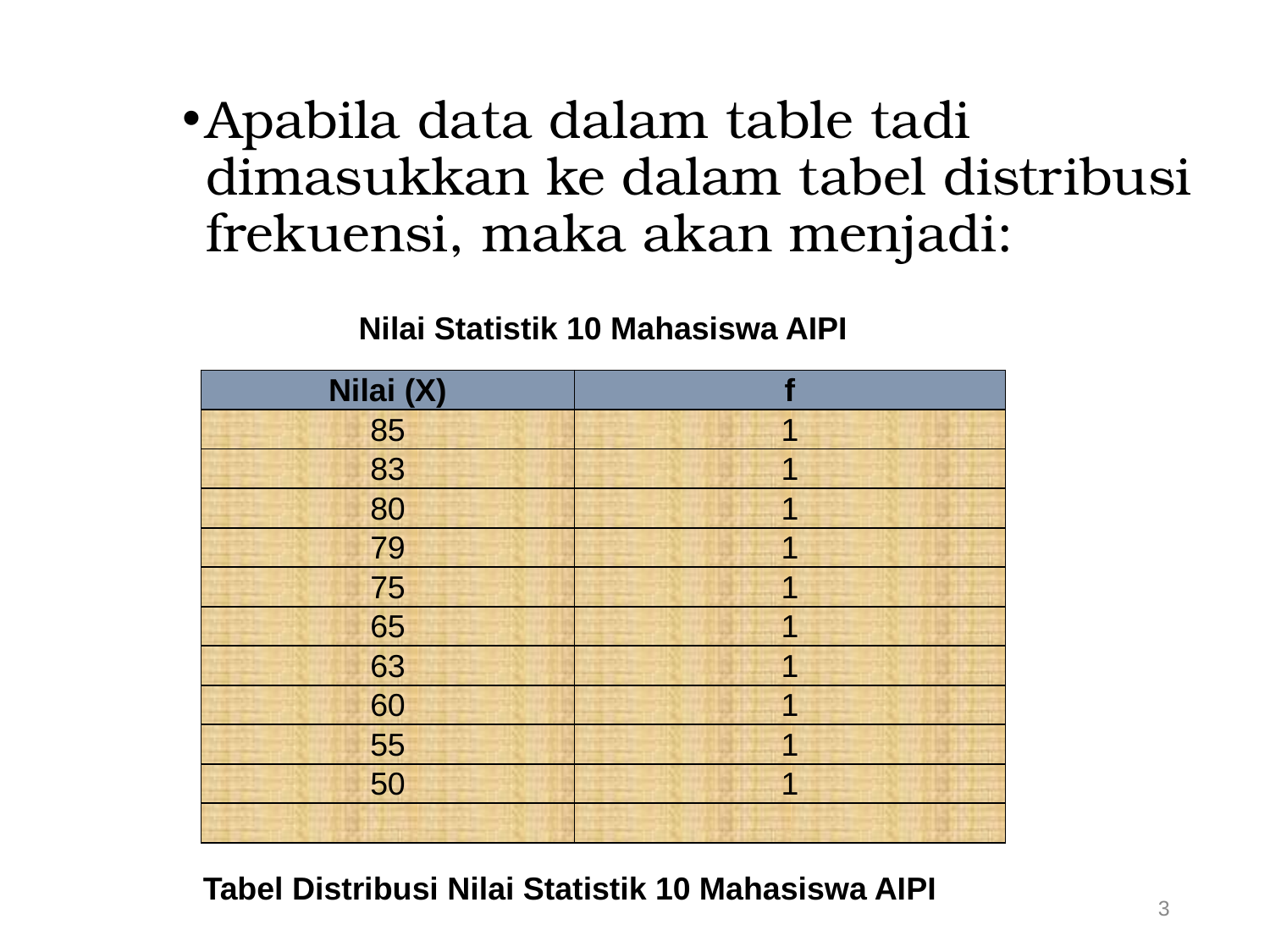

Apabila data dalam table tadi dimasukkan ke dalam tabel distribusi frekuensi, maka akan menjadi:
| Nilai Statistik 10 Mahasiswa AIPI |  |
| --- | --- |
| Nilai (X) | f |
| 85 | 1 |
| 83 | 1 |
| 80 | 1 |
| 79 | 1 |
| 75 | 1 |
| 65 | 1 |
| 63 | 1 |
| 60 | 1 |
| 55 | 1 |
| 50 | 1 |
|  |  |
Tabel Distribusi Nilai Statistik 10 Mahasiswa AIPI
3